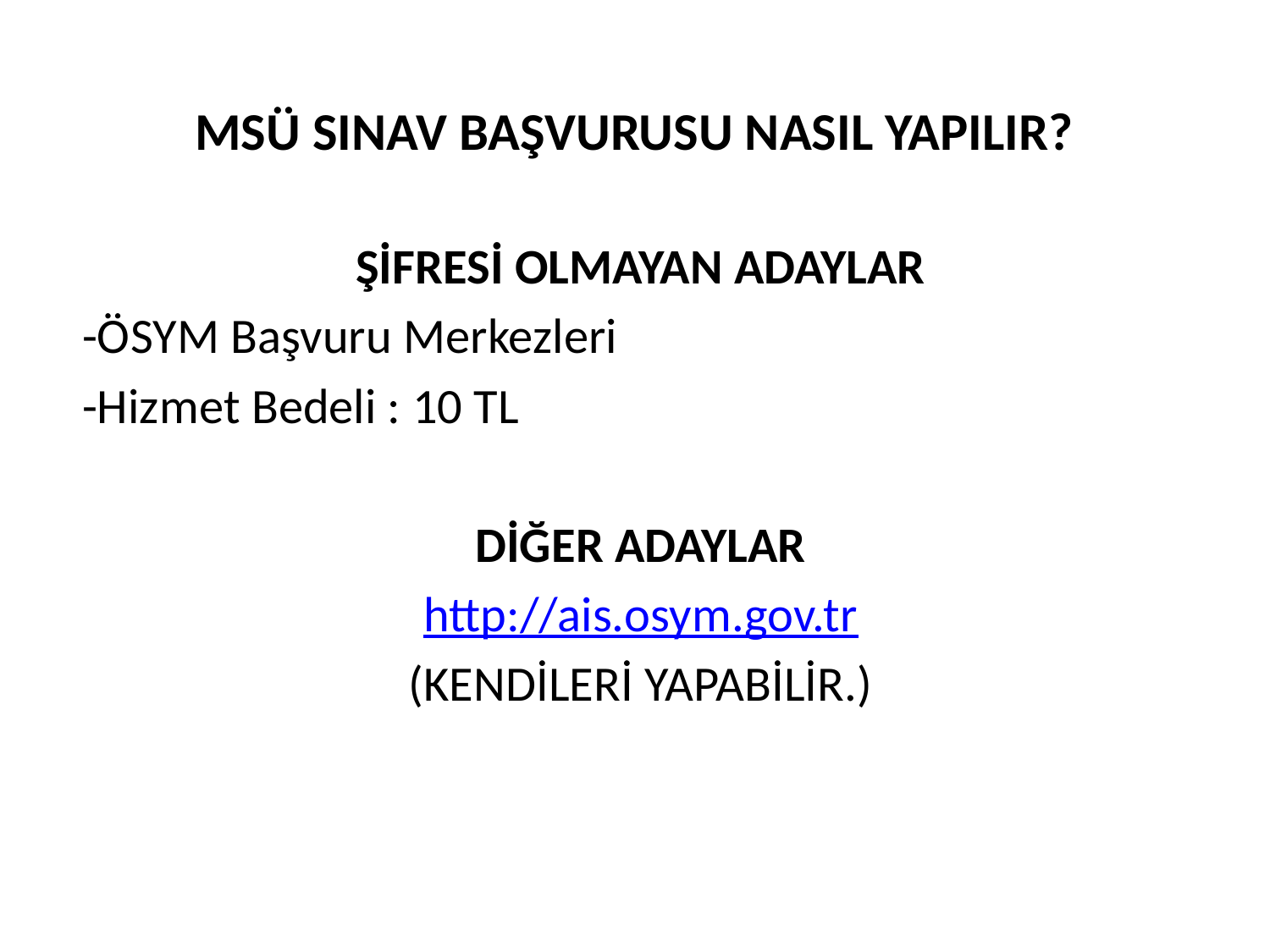

# MSÜ SINAV BAŞVURUSU NASIL YAPILIR?
ŞİFRESİ OLMAYAN ADAYLAR
-ÖSYM Başvuru Merkezleri
-Hizmet Bedeli : 10 TL

DİĞER ADAYLAR
http://ais.osym.gov.tr
(KENDİLERİ YAPABİLİR.)